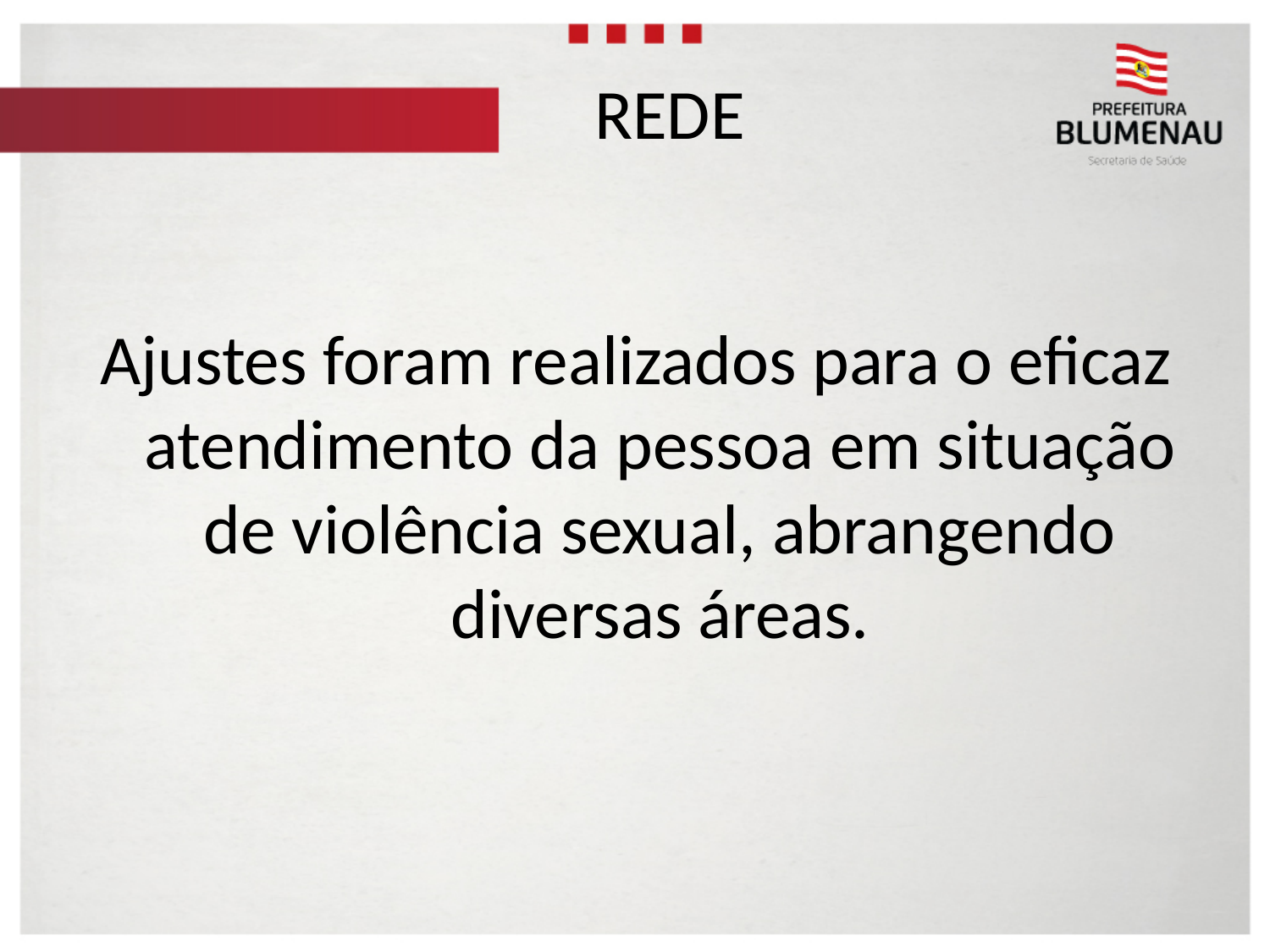

# REDE

Ajustes foram realizados para o eficaz atendimento da pessoa em situação de violência sexual, abrangendo diversas áreas.